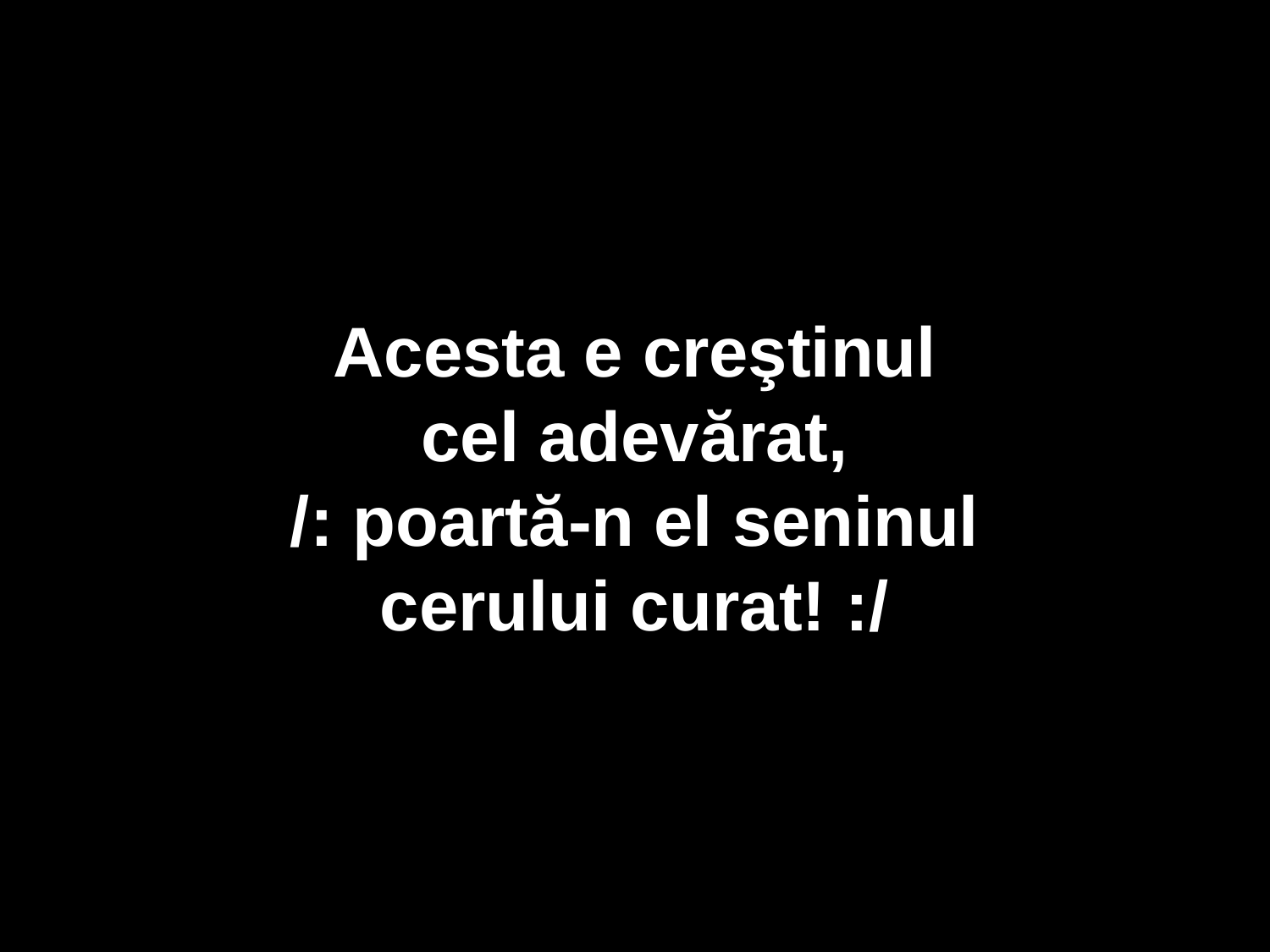

Acesta e creştinul
cel adevărat,
/: poartă-n el seninul
cerului curat! :/